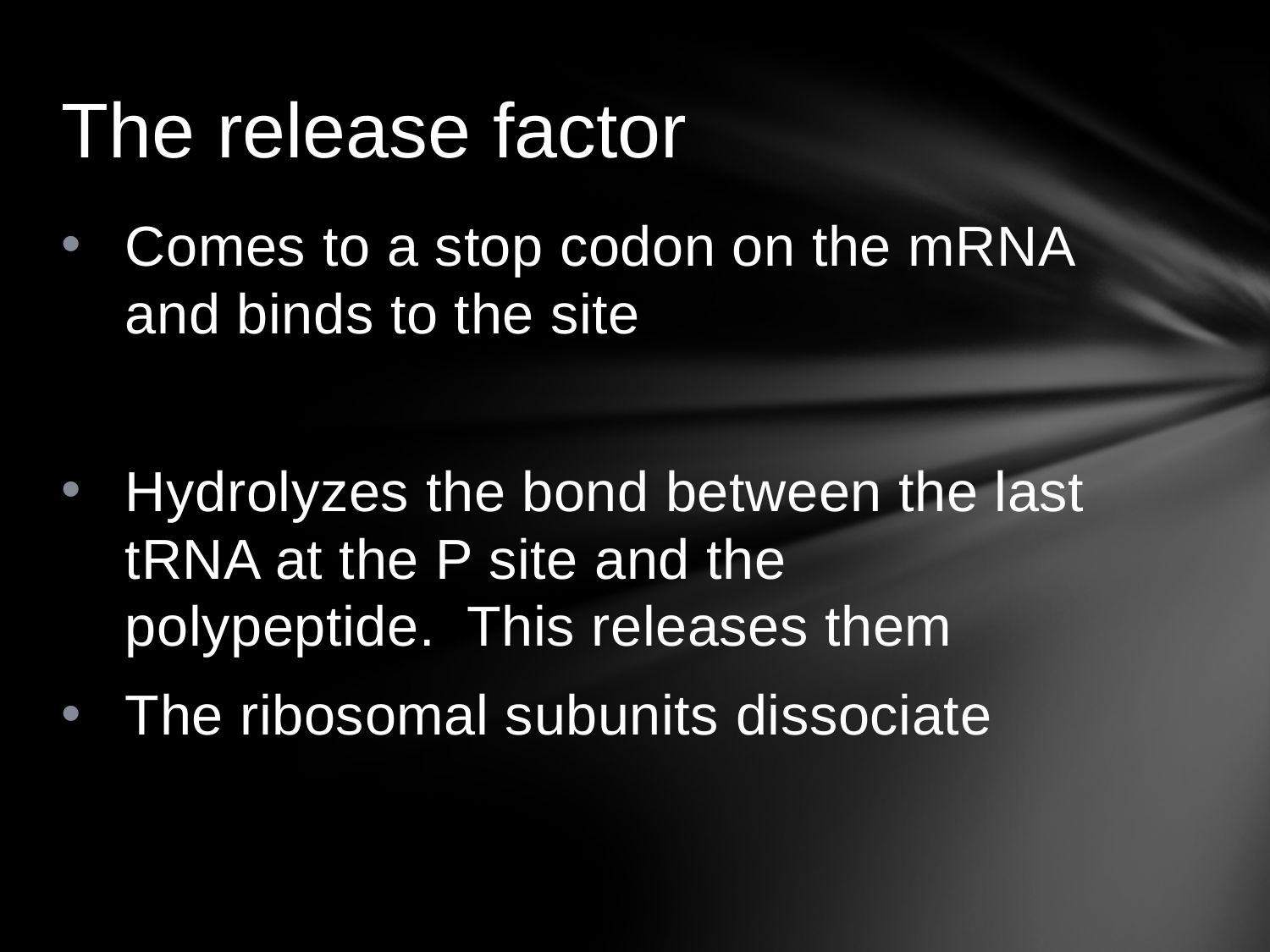

# The release factor
Comes to a stop codon on the mRNA and binds to the site

Hydrolyzes the bond between the last tRNA at the P site and the polypeptide.  This releases them
The ribosomal subunits dissociate